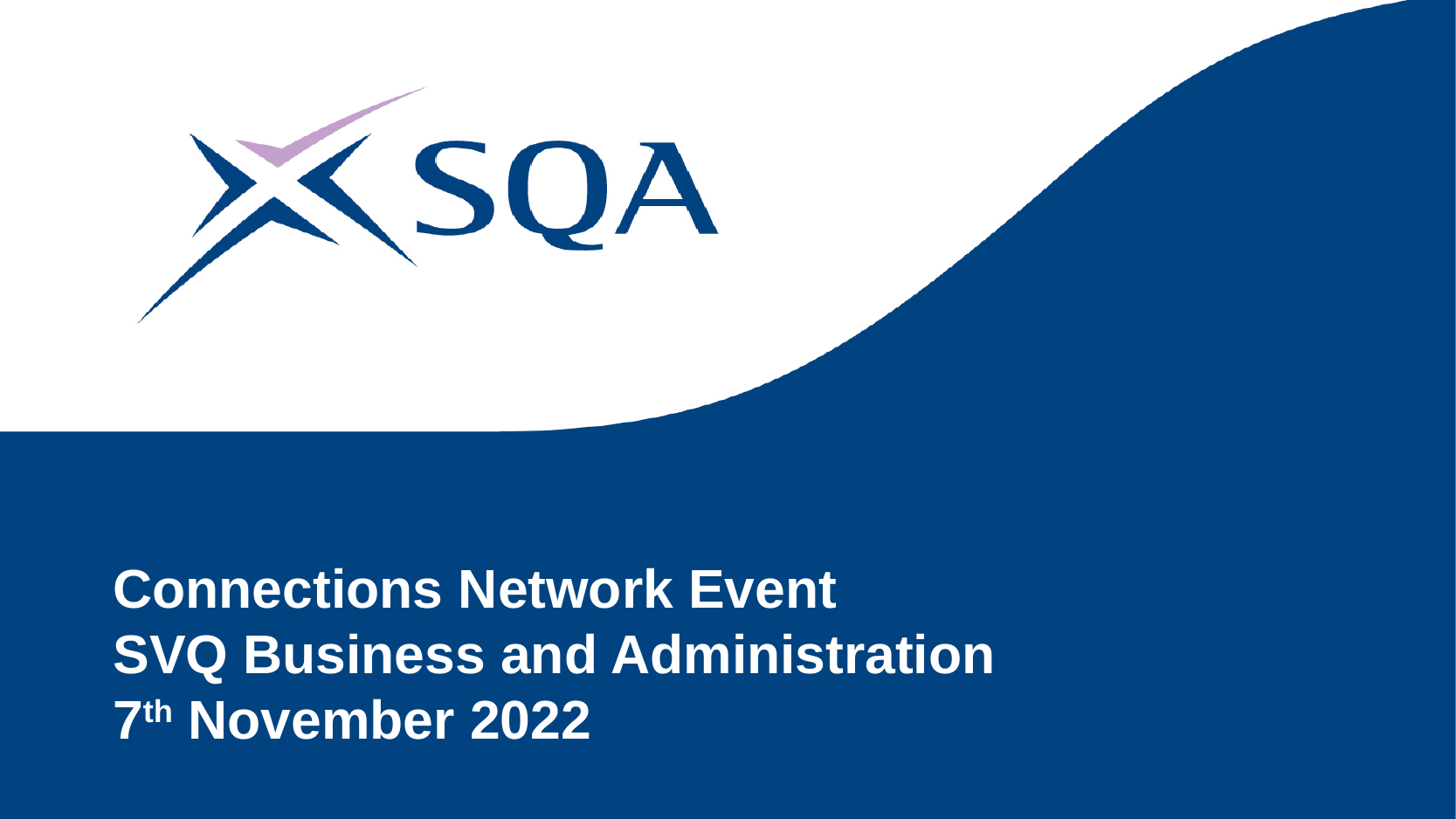

# Connections Network Event SVQ Business and Administration 7th November 2022